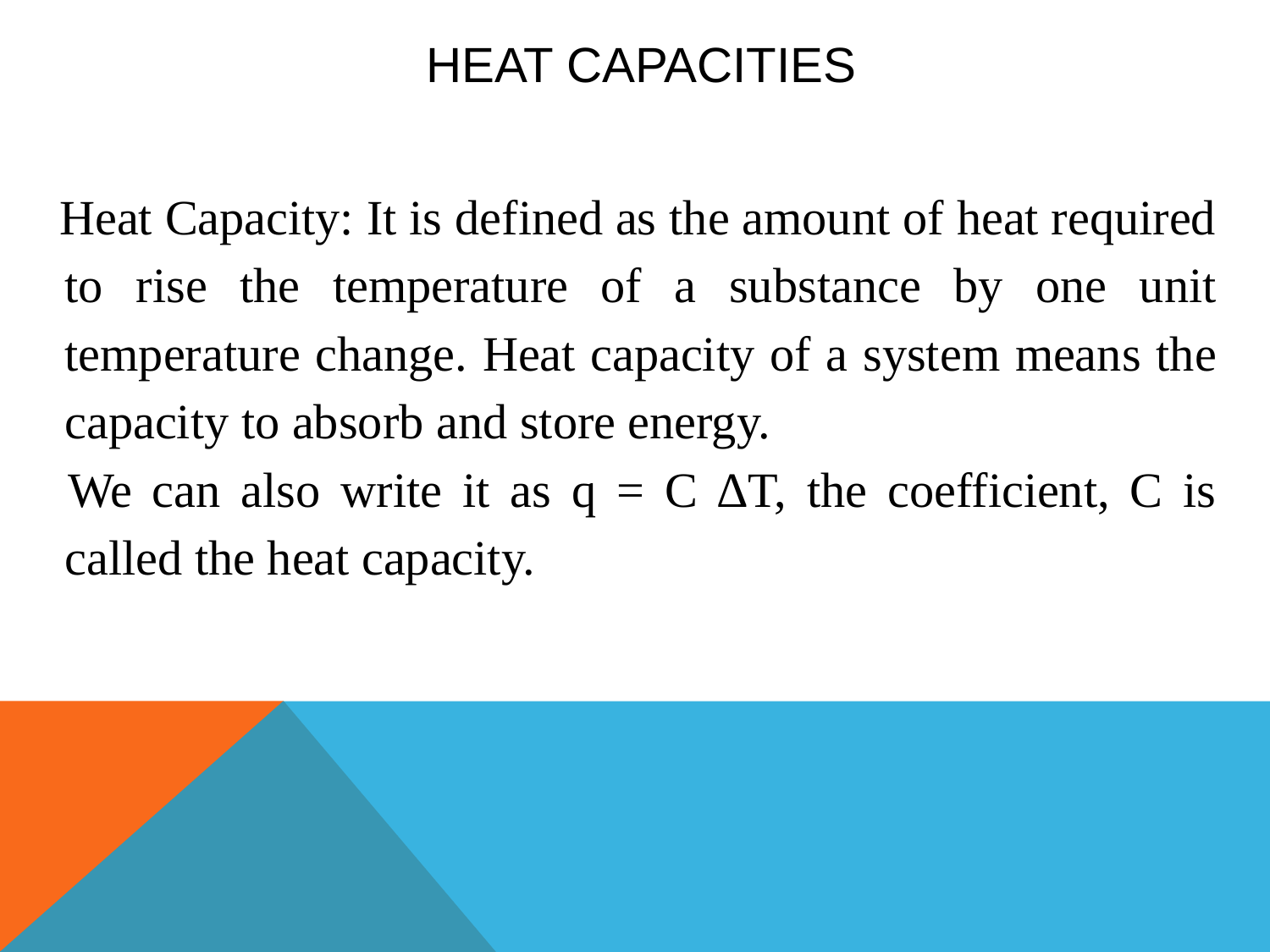

Heat Capacities

   Heat Capacity: It is defined as the amount of heat required to rise the temperature of a substance by one unit temperature change. Heat capacity of a system means the capacity to absorb and store energy.
  We can also write it as q = C ∆T, the coefficient, C is called the heat capacity.